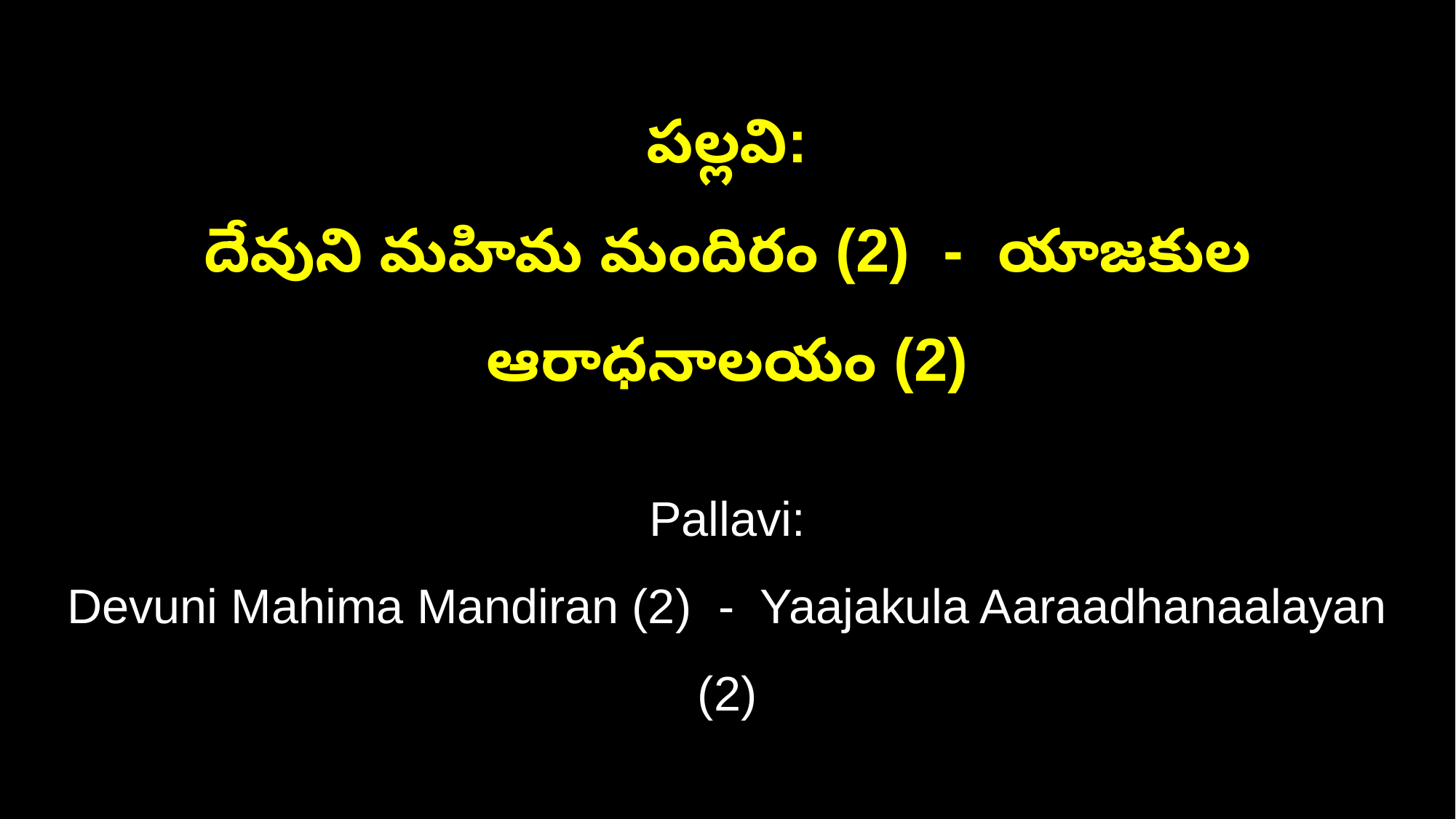

పల్లవి:
దేవుని మహిమ మందిరం (2)  -  యాజకుల ఆరాధనాలయం (2)
Pallavi:
Devuni Mahima Mandiran (2)  -  Yaajakula Aaraadhanaalayan (2)